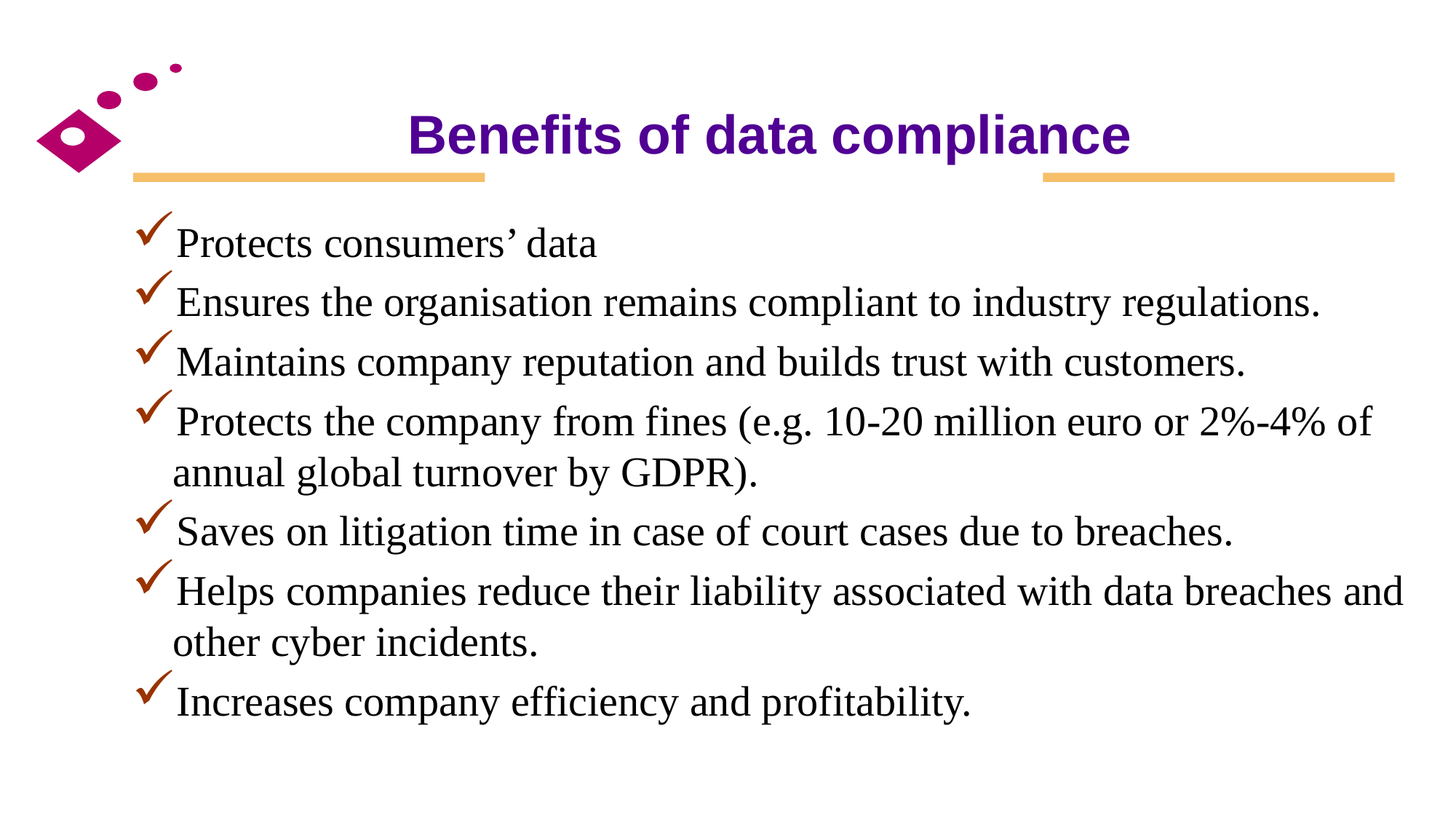

# Benefits of data compliance
Protects consumers’ data
Ensures the organisation remains compliant to industry regulations.
Maintains company reputation and builds trust with customers.
Protects the company from fines (e.g. 10-20 million euro or 2%-4% of annual global turnover by GDPR).
Saves on litigation time in case of court cases due to breaches.
Helps companies reduce their liability associated with data breaches and other cyber incidents.
Increases company efficiency and profitability.